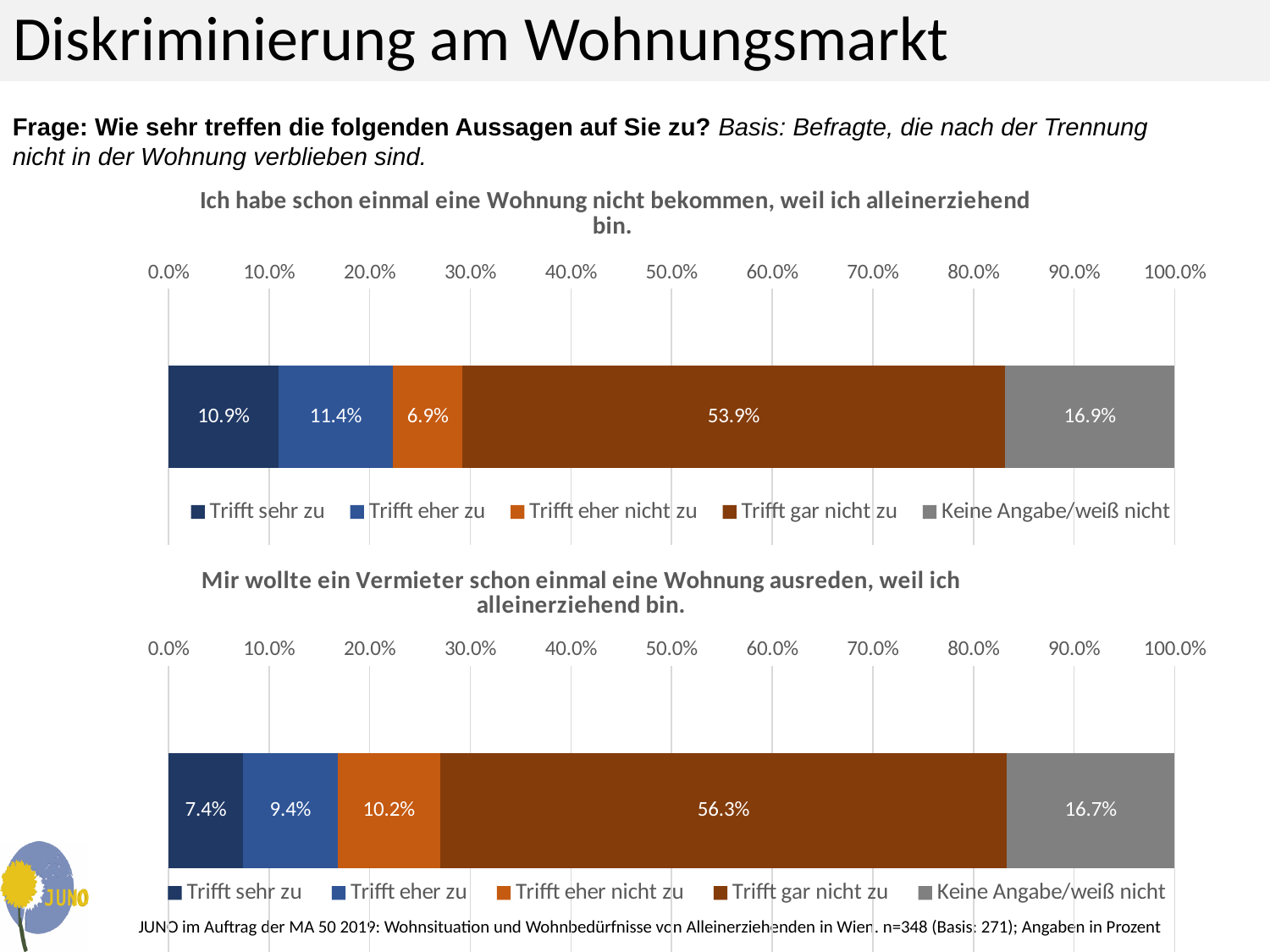

# Diskriminierung am Wohnungsmarkt
Frage: Wie sehr treffen die folgenden Aussagen auf Sie zu? Basis: Befragte, die nach der Trennung nicht in der Wohnung verblieben sind.

### Chart: Ich habe schon einmal eine Wohnung nicht bekommen, weil ich alleinerziehend bin.

| Category | Trifft sehr zu | Trifft eher zu | Trifft eher nicht zu | Trifft gar nicht zu | Keine Angabe/weiß nicht |
|---|---|---|---|---|---|

### Chart: Mir wollte ein Vermieter schon einmal eine Wohnung ausreden, weil ich alleinerziehend bin.

| Category | Trifft sehr zu | Trifft eher zu | Trifft eher nicht zu | Trifft gar nicht zu | Keine Angabe/weiß nicht |
|---|---|---|---|---|---|
JUNO im Auftrag der MA 50 2019: Wohnsituation und Wohnbedürfnisse von Alleinerziehenden in Wien. n=348 (Basis: 271); Angaben in Prozent